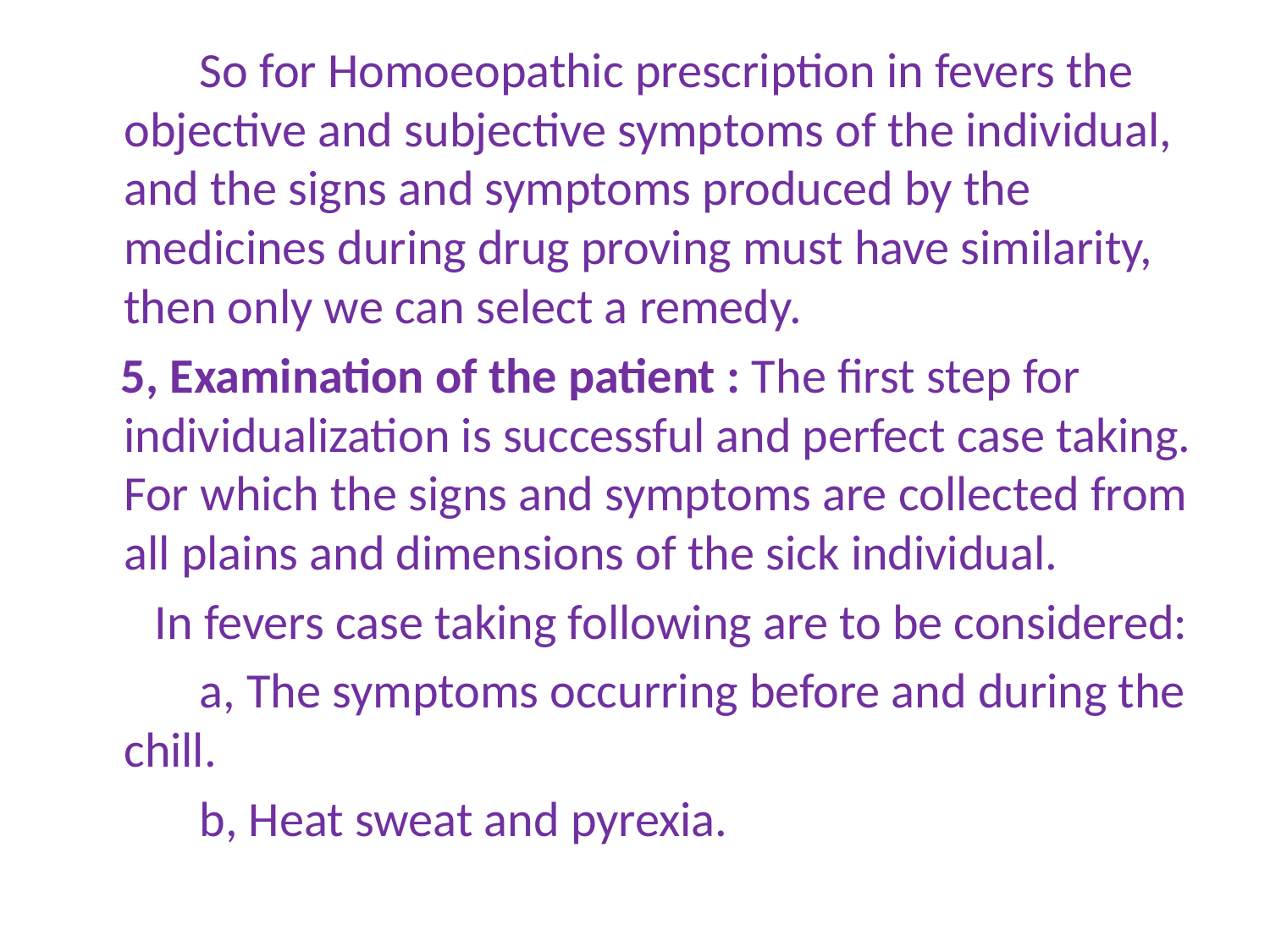

So for Homoeopathic prescription in fevers the objective and subjective symptoms of the individual, and the signs and symptoms produced by the medicines during drug proving must have similarity, then only we can select a remedy.
    5, Examination of the patient : The first step for individualization is successful and perfect case taking. For which the signs and symptoms are collected from all plains and dimensions of the sick individual.
       In fevers case taking following are to be considered:
           a, The symptoms occurring before and during the chill.
           b, Heat sweat and pyrexia.